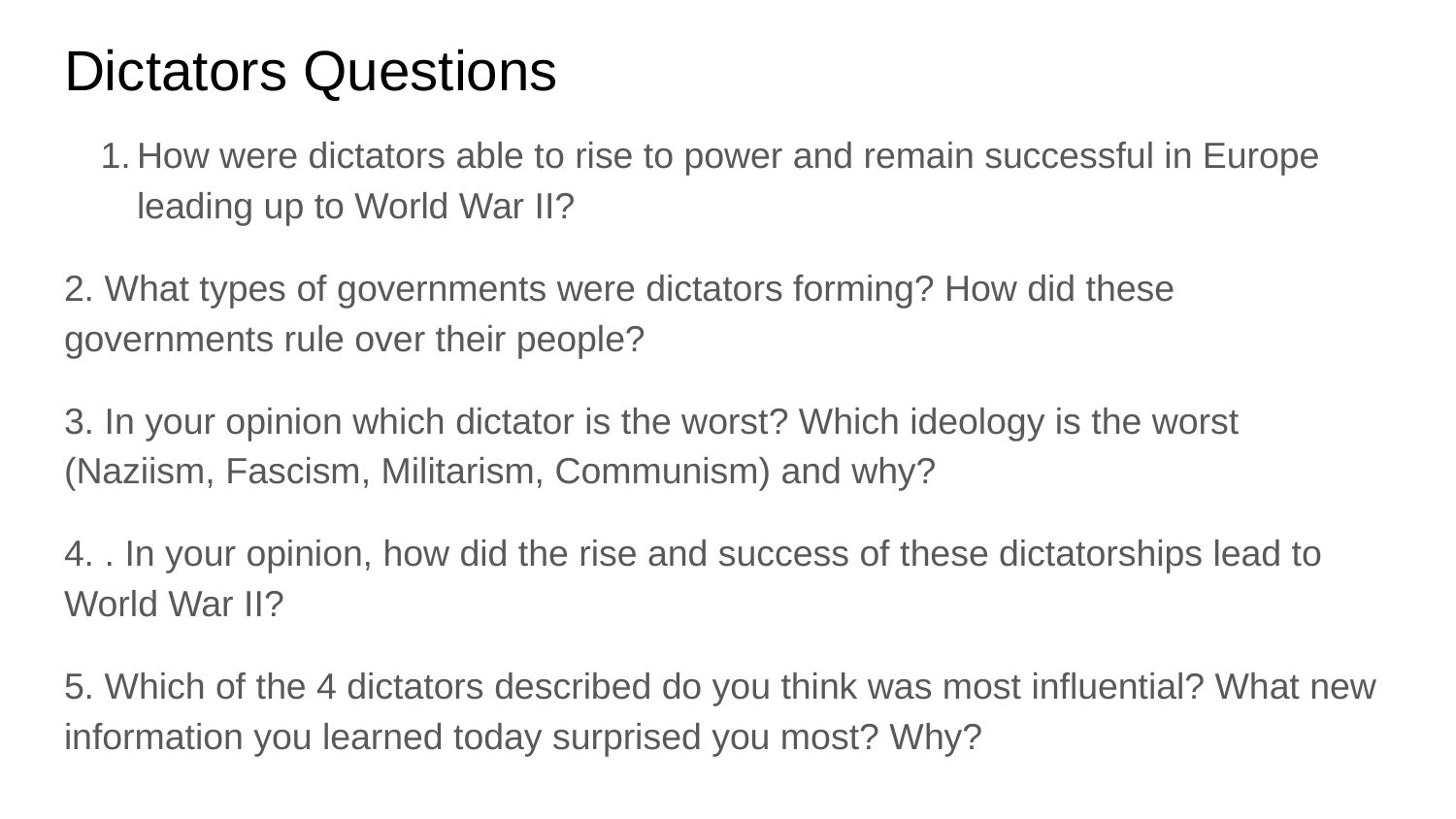

# Dictators Questions

How were dictators able to rise to power and remain successful in Europe leading up to World War II?
2. What types of governments were dictators forming? How did these governments rule over their people?
3. In your opinion which dictator is the worst? Which ideology is the worst (Naziism, Fascism, Militarism, Communism) and why?
4. . In your opinion, how did the rise and success of these dictatorships lead to World War II?
5. Which of the 4 dictators described do you think was most influential? What new information you learned today surprised you most? Why?